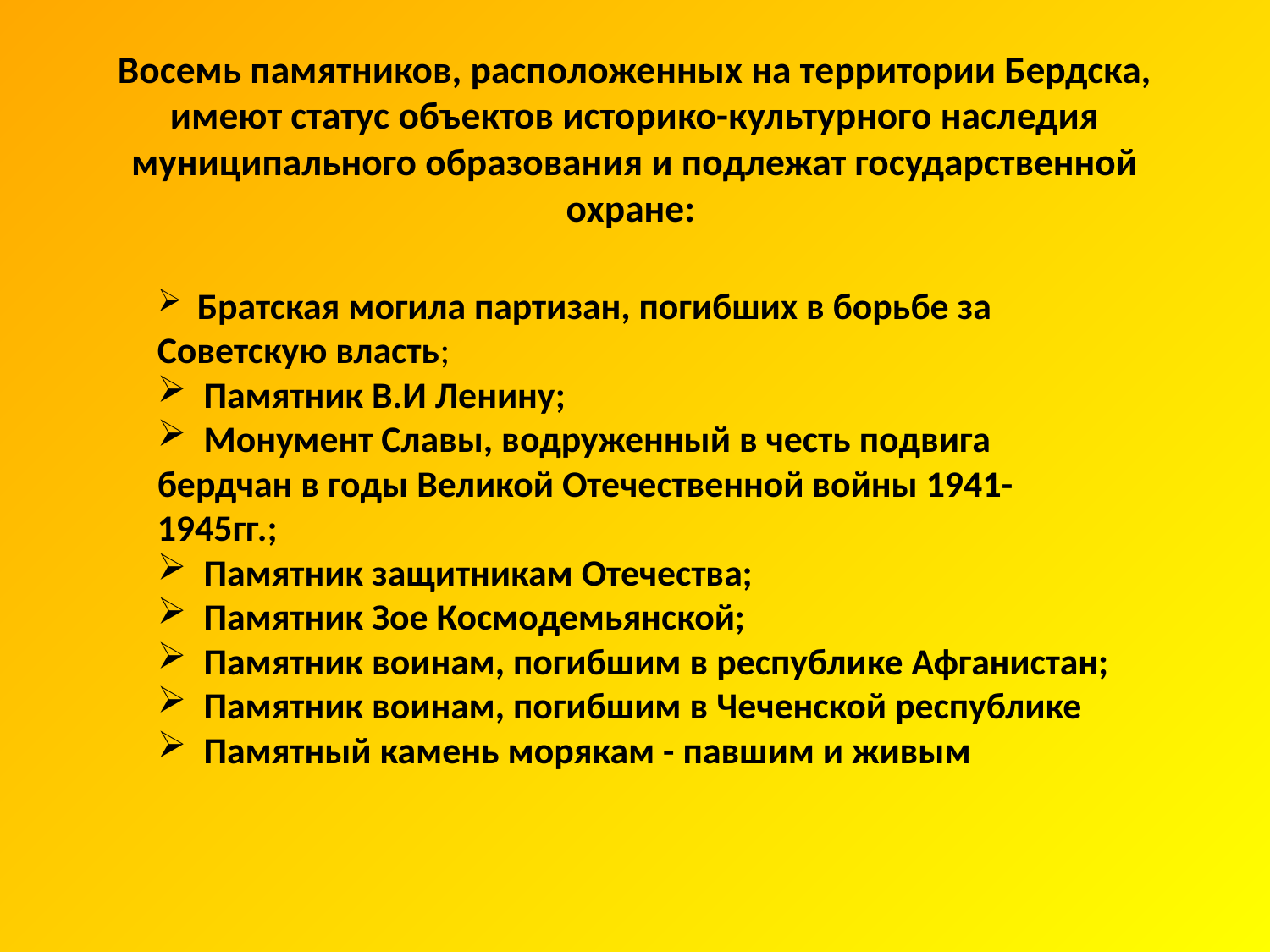

# Восемь памятников, расположенных на территории Бердска, имеют статус объектов историко-культурного наследия муниципального образования и подлежат государственной охране:
  Братская могила партизан, погибших в борьбе за Советскую власть;
  Памятник В.И Ленину;
  Монумент Славы, водруженный в честь подвига бердчан в годы Великой Отечественной войны 1941-1945гг.;
  Памятник защитникам Отечества;
  Памятник Зое Космодемьянской;
  Памятник воинам, погибшим в республике Афганистан;
  Памятник воинам, погибшим в Чеченской республике
  Памятный камень морякам - павшим и живым